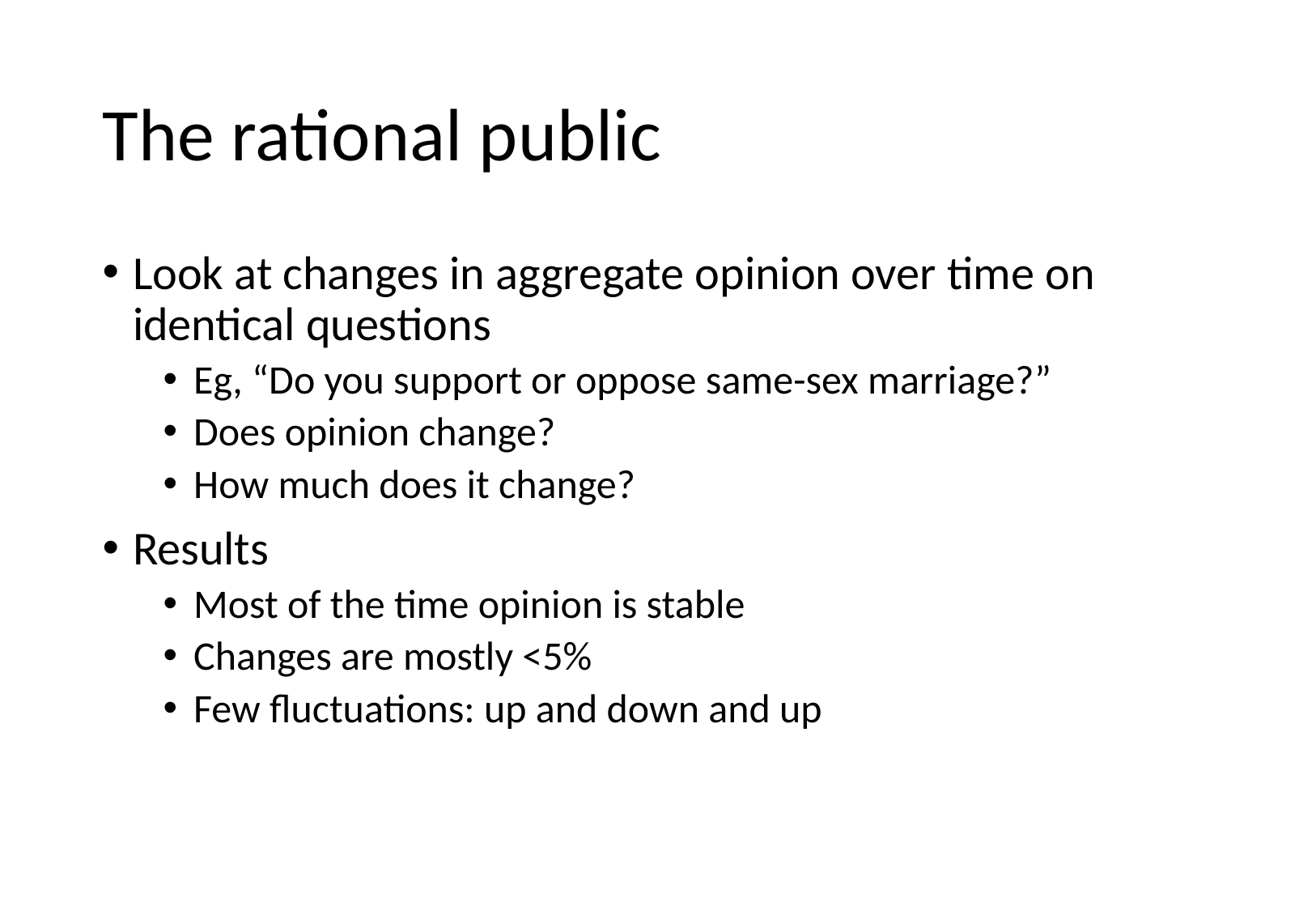

# The rational public
Look at changes in aggregate opinion over time on identical questions
Eg, “Do you support or oppose same-sex marriage?”
Does opinion change?
How much does it change?
Results
Most of the time opinion is stable
Changes are mostly <5%
Few fluctuations: up and down and up